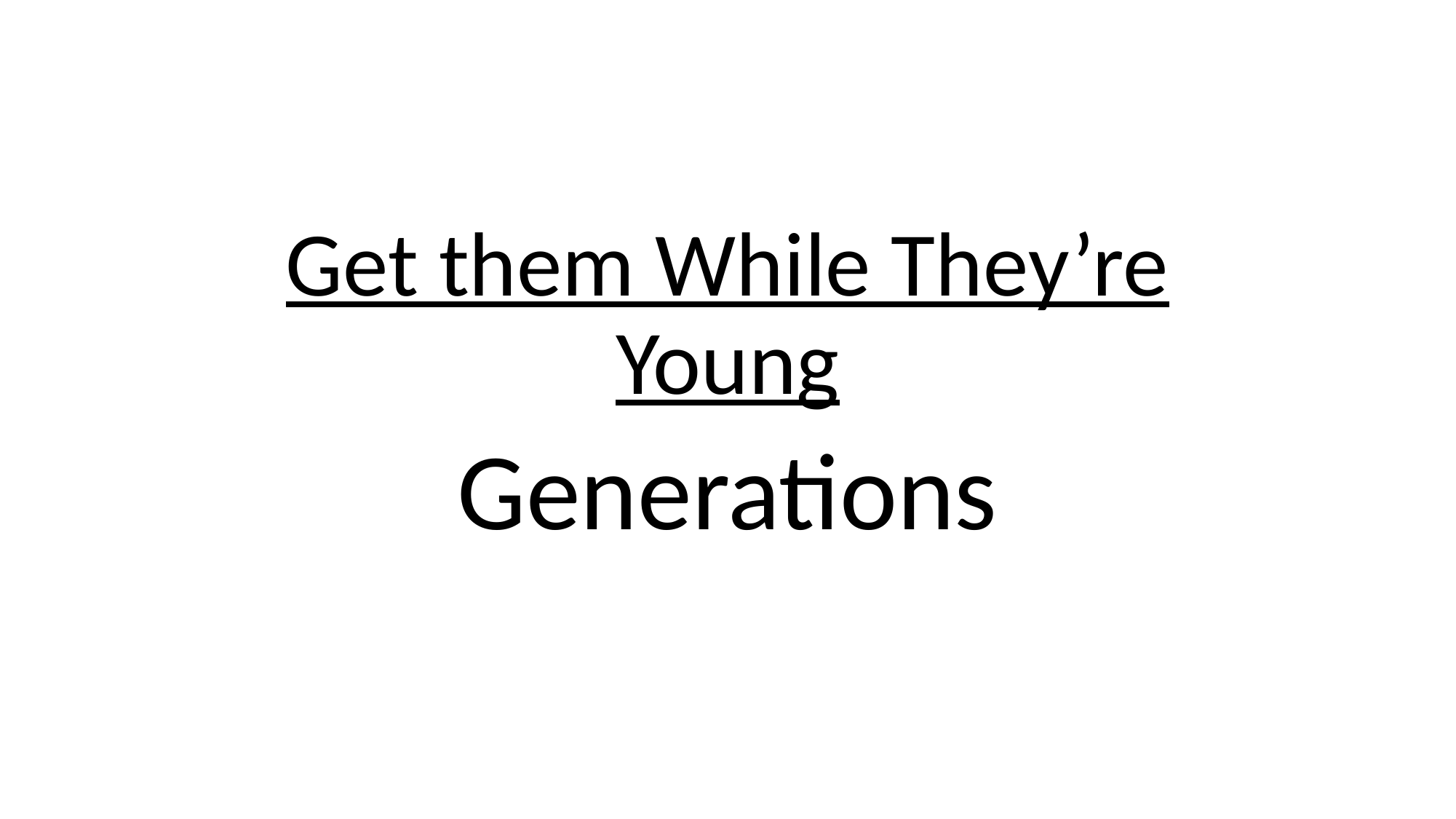

# Get them While They’re Young
Generations